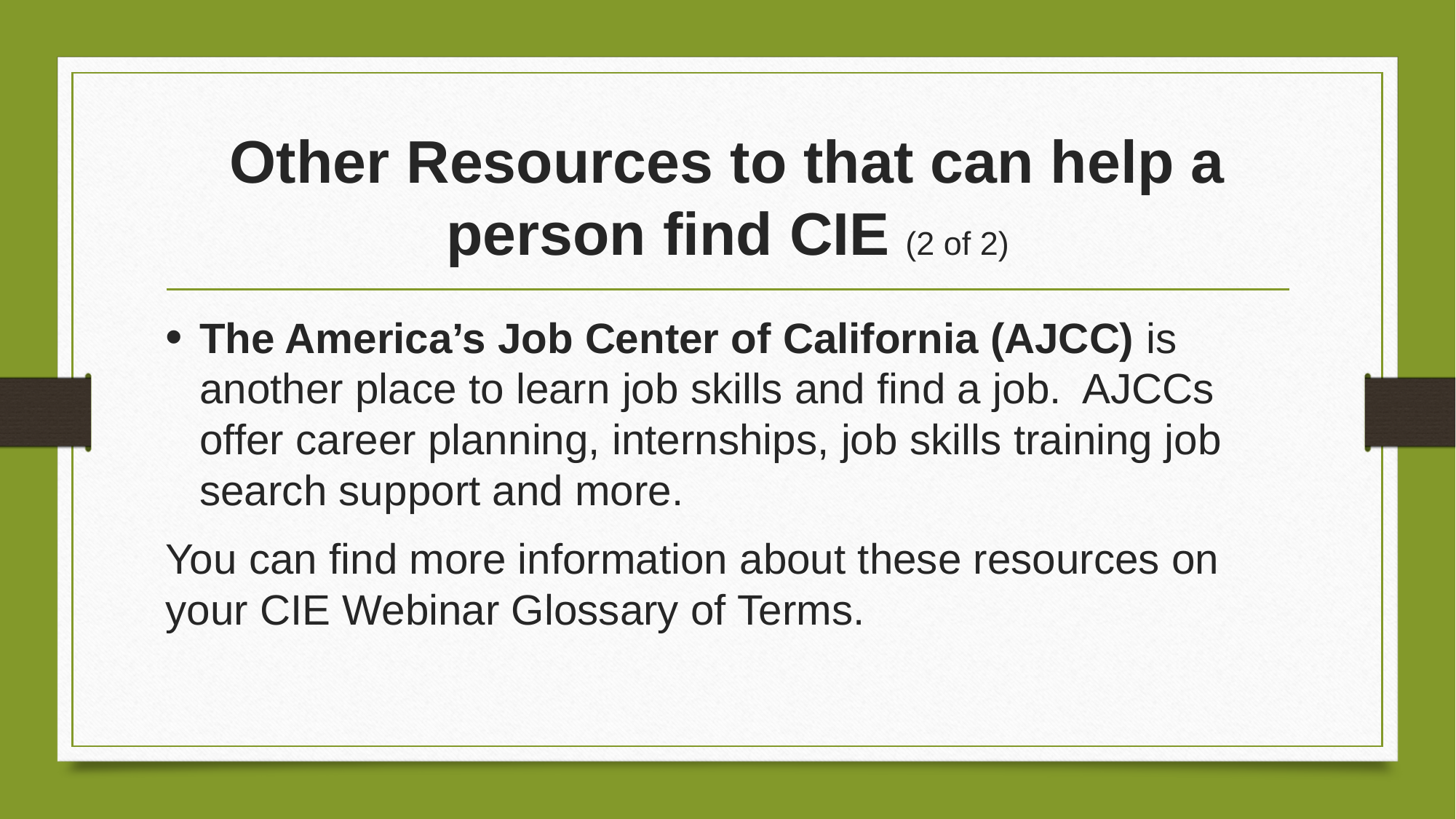

# Other Resources to that can help a person find CIE (2 of 2)
The America’s Job Center of California (AJCC) is another place to learn job skills and find a job.  AJCCs offer career planning, internships, job skills training job search support and more.
You can find more information about these resources on your CIE Webinar Glossary of Terms.